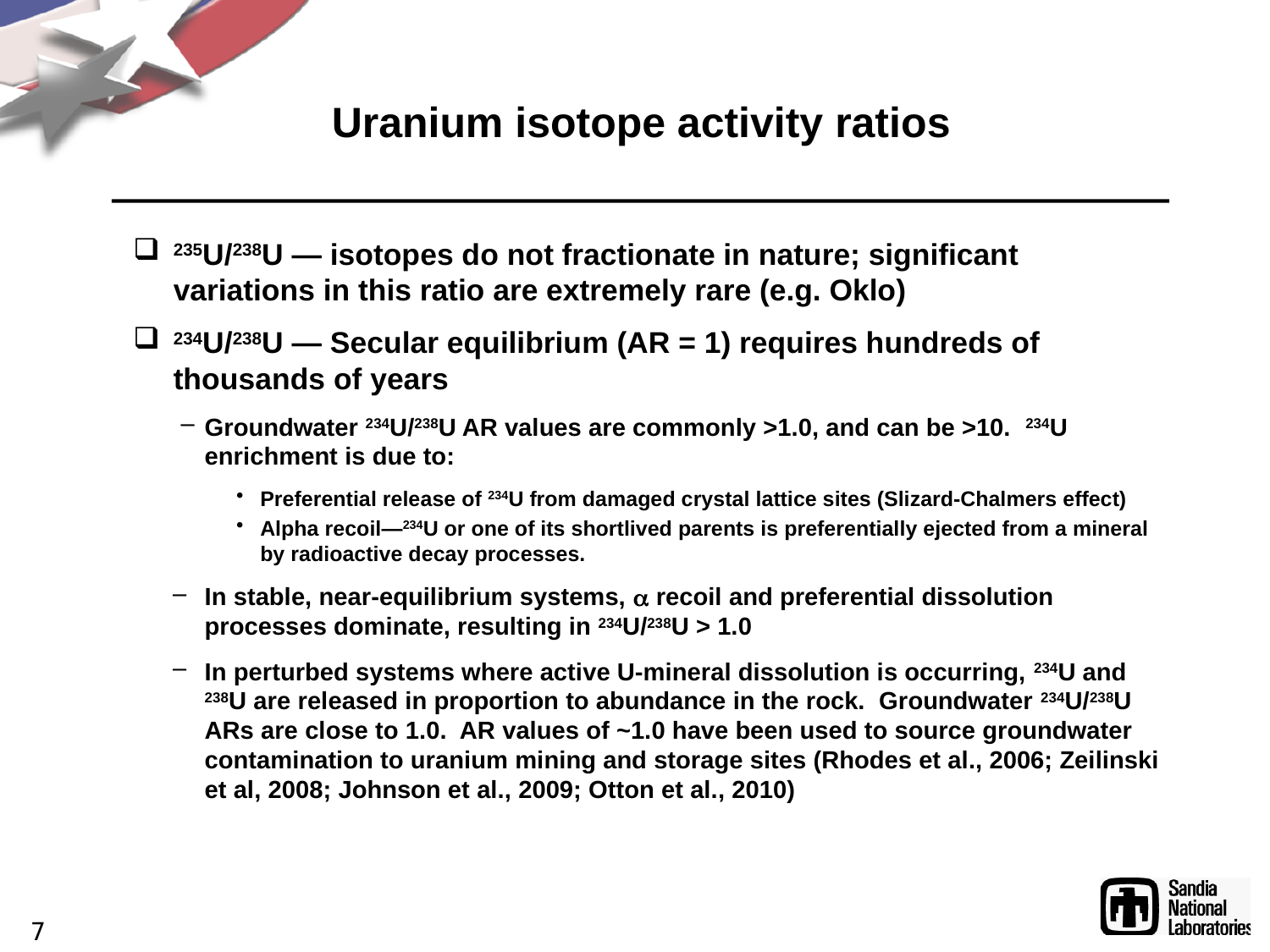

# Uranium isotope activity ratios
235U/238U — isotopes do not fractionate in nature; significant variations in this ratio are extremely rare (e.g. Oklo)
234U/238U — Secular equilibrium (AR = 1) requires hundreds of thousands of years
Groundwater 234U/238U AR values are commonly >1.0, and can be >10.  234U enrichment is due to:
Preferential release of 234U from damaged crystal lattice sites (Slizard-Chalmers effect)
Alpha recoil—234U or one of its shortlived parents is preferentially ejected from a mineral by radioactive decay processes.
In stable, near-equilibrium systems, α recoil and preferential dissolution processes dominate, resulting in 234U/238U > 1.0
In perturbed systems where active U-mineral dissolution is occurring, 234U and 238U are released in proportion to abundance in the rock.  Groundwater 234U/238U ARs are close to 1.0.  AR values of ~1.0 have been used to source groundwater contamination to uranium mining and storage sites (Rhodes et al., 2006; Zeilinski et al, 2008; Johnson et al., 2009; Otton et al., 2010)

7